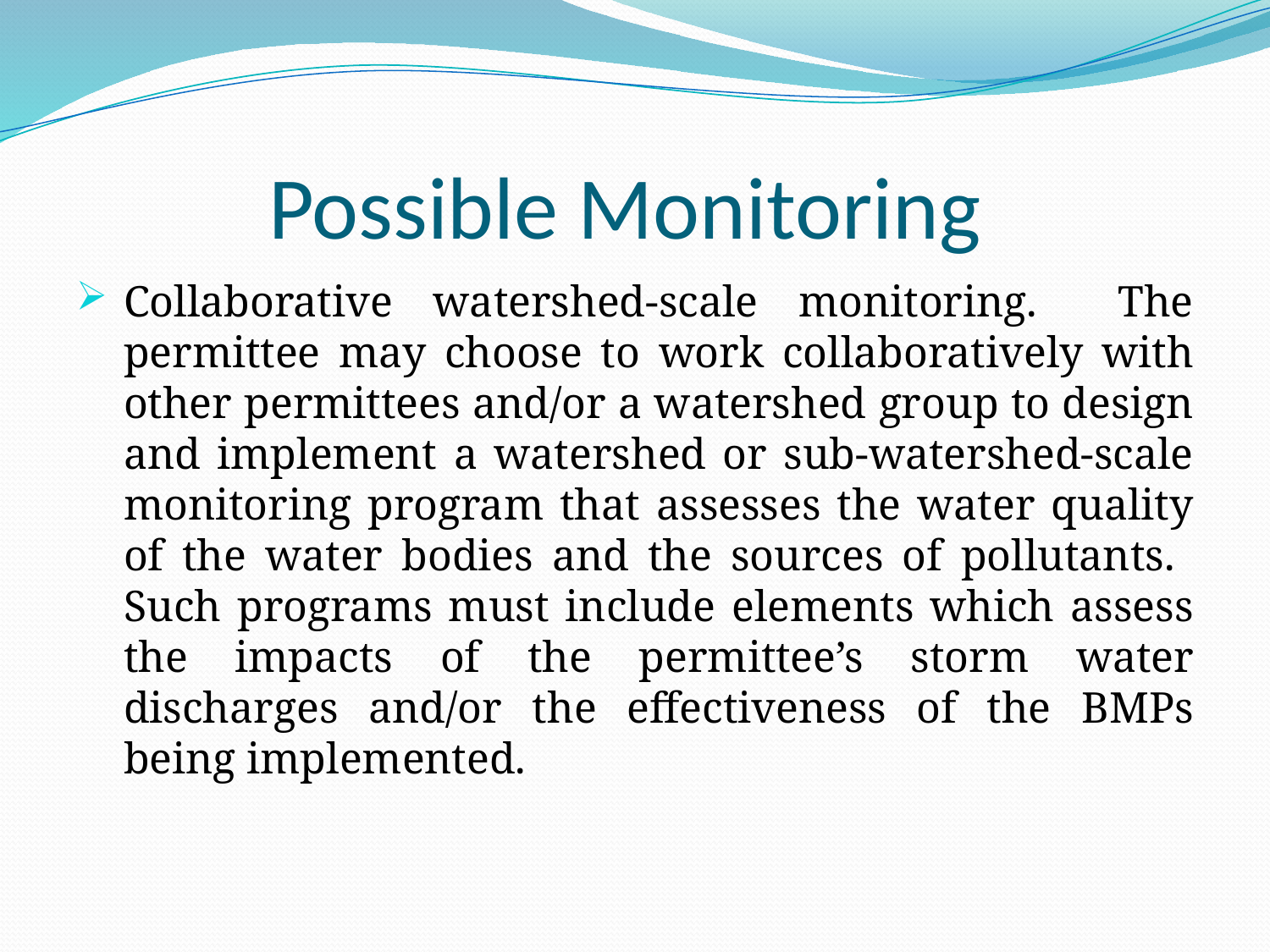

# Possible Monitoring
Collaborative watershed-scale monitoring.  The permittee may choose to work collaboratively with other permittees and/or a watershed group to design and implement a watershed or sub-watershed-scale monitoring program that assesses the water quality of the water bodies and the sources of pollutants.  Such programs must include elements which assess the impacts of the permittee’s storm water discharges and/or the effectiveness of the BMPs being implemented.